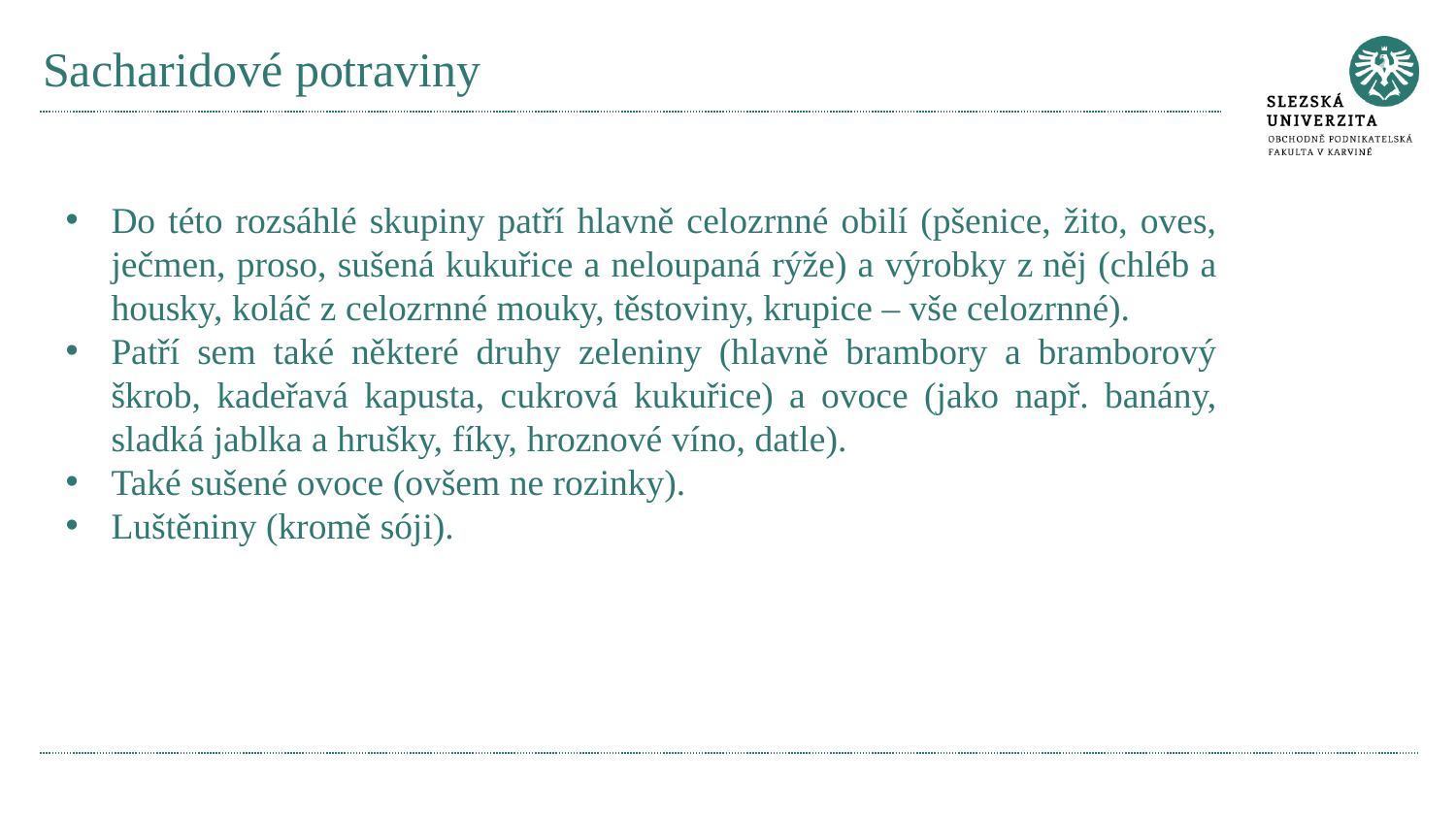

# Sacharidové potraviny
Do této rozsáhlé skupiny patří hlavně celozrnné obilí (pšenice, žito, oves, ječmen, proso, sušená kukuřice a neloupaná rýže) a výrobky z něj (chléb a housky, koláč z celozrnné mouky, těstoviny, krupice – vše celozrnné).
Patří sem také některé druhy zeleniny (hlavně brambory a bramborový škrob, kadeřavá kapusta, cukrová kukuřice) a ovoce (jako např. banány, sladká jablka a hrušky, fíky, hroznové víno, datle).
Také sušené ovoce (ovšem ne rozinky).
Luštěniny (kromě sóji).